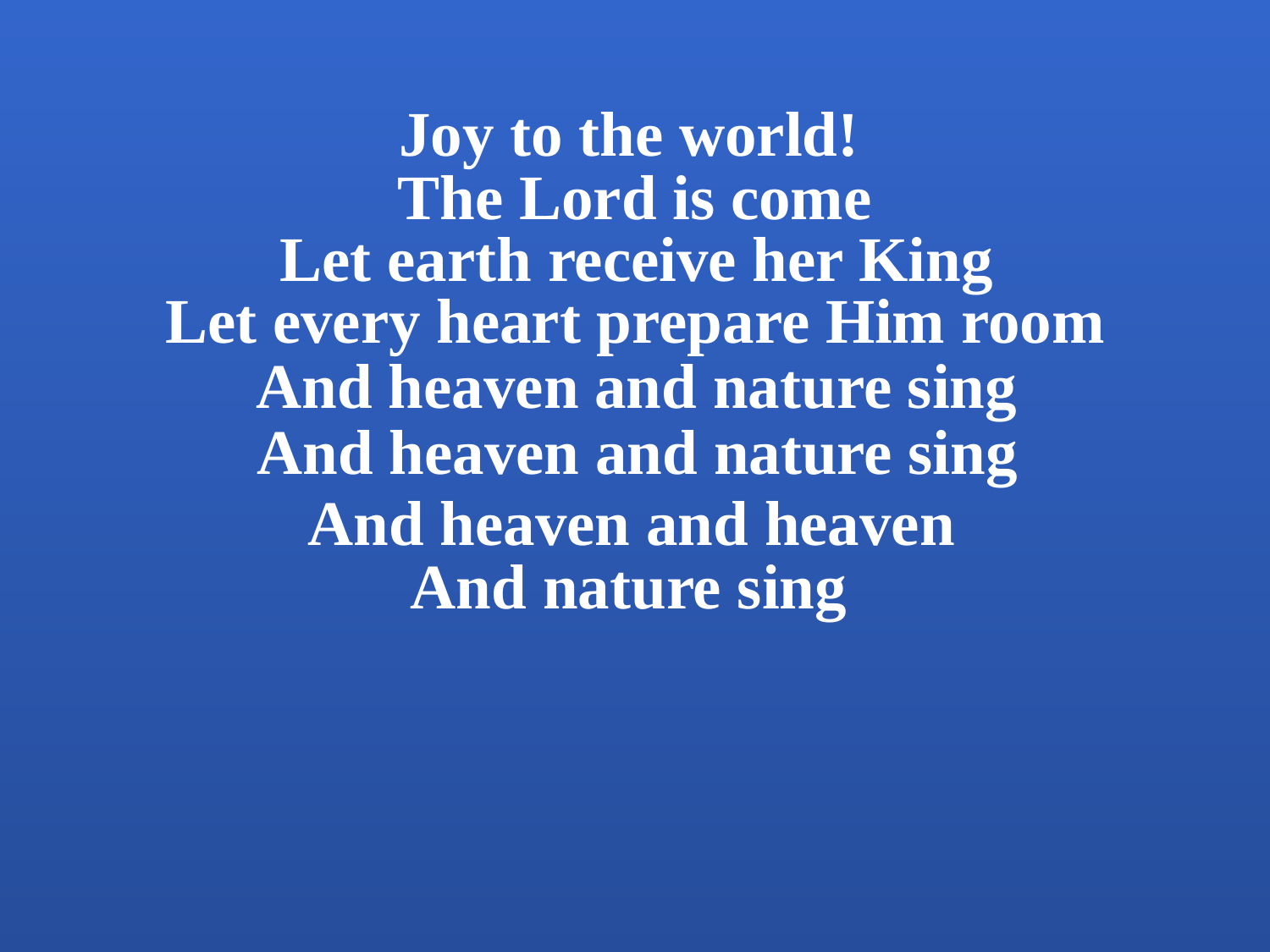

Joy to the world!
The Lord is come
Let earth receive her King
Let every heart prepare Him room
And heaven and nature sing
And heaven and nature sing
And heaven and heaven
And nature sing